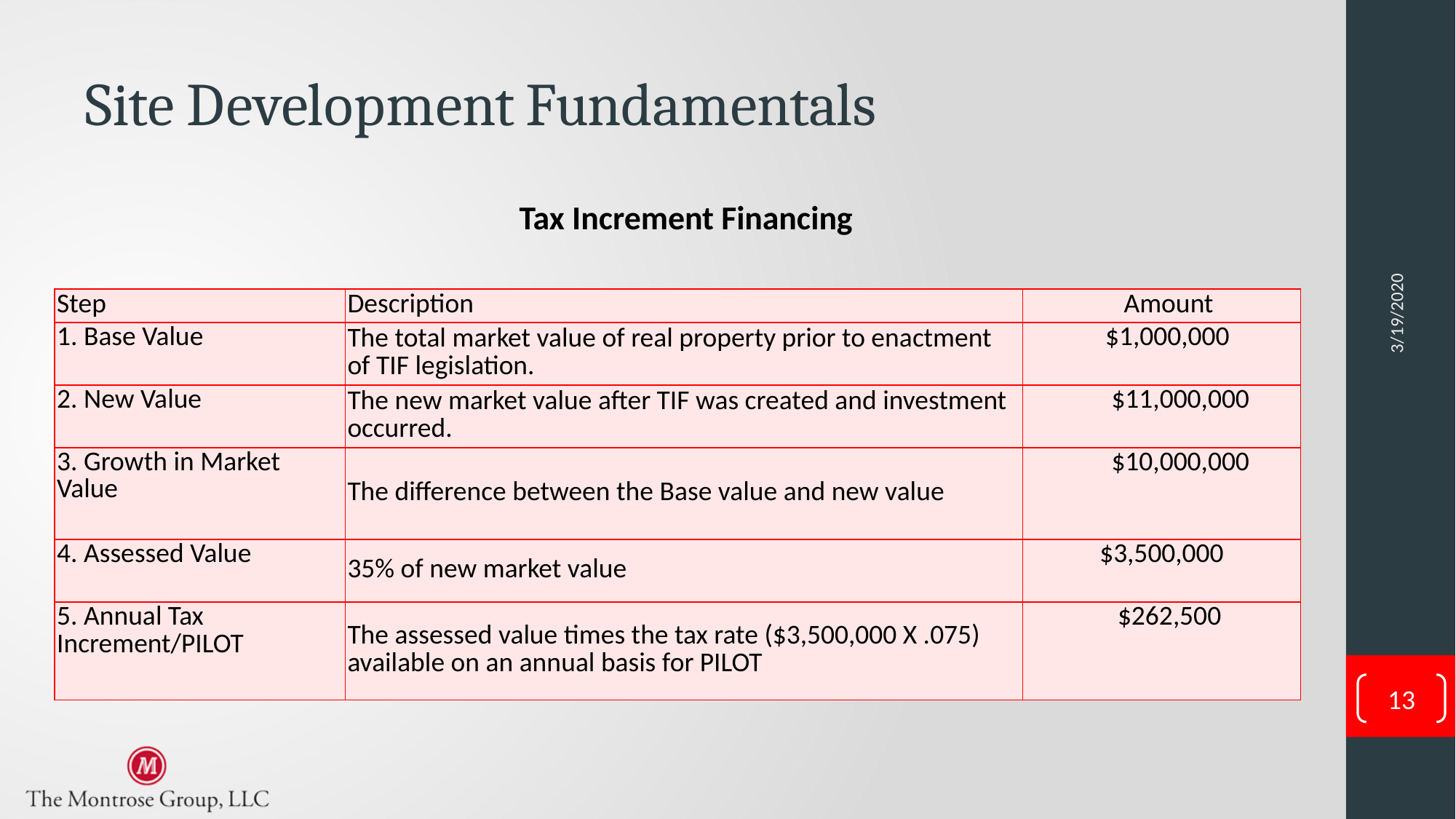

# Site Development Fundamentals
3/19/2020
Tax Increment Financing
| Step | Description | Amount |
| --- | --- | --- |
| 1. Base Value | The total market value of real property prior to enactment of TIF legislation. | $1,000,000 |
| 2. New Value | The new market value after TIF was created and investment occurred. | $11,000,000 |
| 3. Growth in Market Value | The difference between the Base value and new value | $10,000,000 |
| 4. Assessed Value | 35% of new market value | $3,500,000 |
| 5. Annual Tax Increment/PILOT | The assessed value times the tax rate ($3,500,000 X .075) available on an annual basis for PILOT | $262,500 |
13